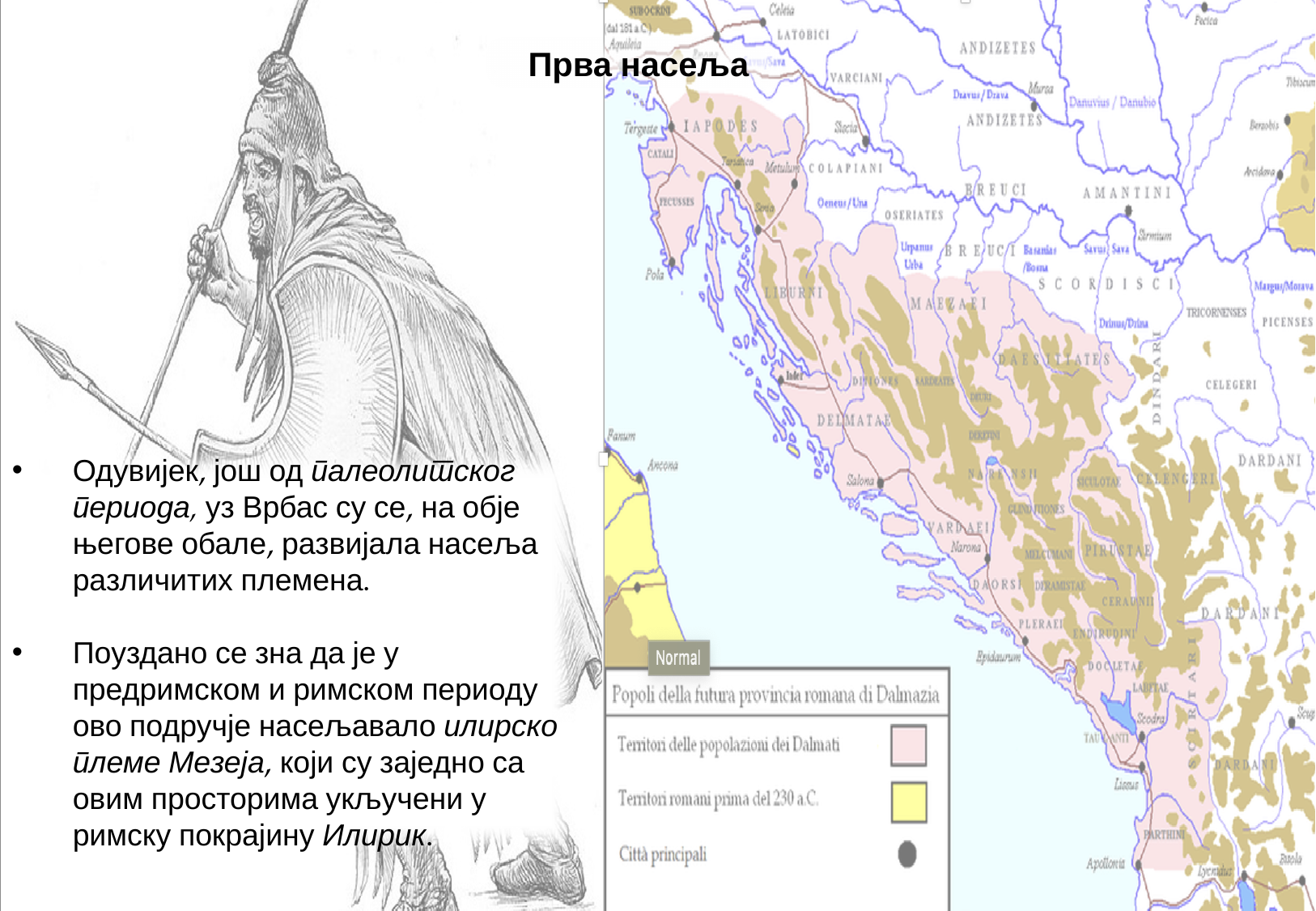

Прва насеља
Одувијек, још од палеолитског периода, уз Врбас су се, на обје његове обале, развијала насеља различитих племена.

Поуздано се зна да је у предримском и римском периоду ово подручје насељавало илирско племе Мезеја, који су заједно са овим просторима укључени у римску покрајину Илирик.